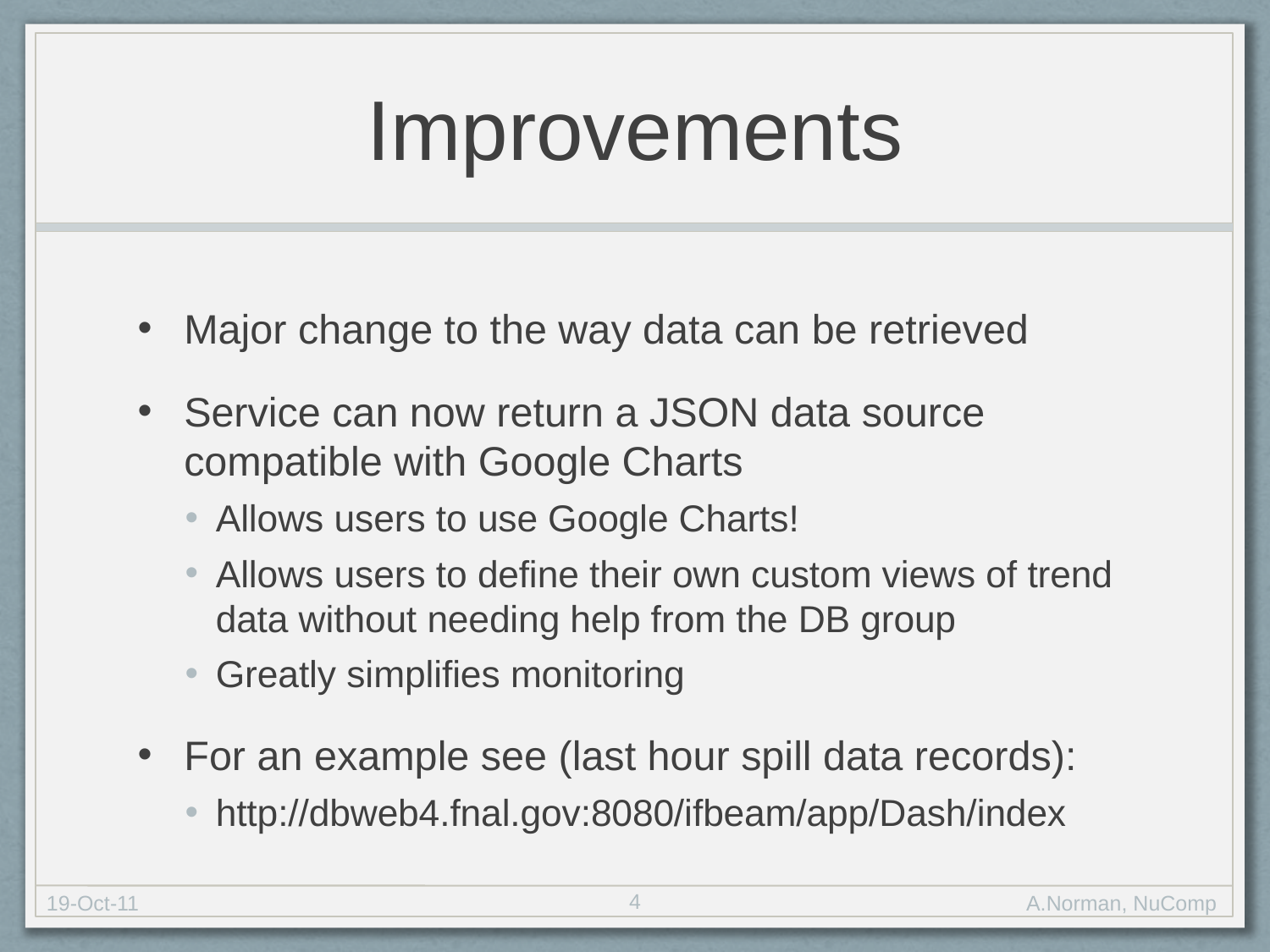

# Improvements
Major change to the way data can be retrieved
Service can now return a JSON data source compatible with Google Charts
Allows users to use Google Charts!
Allows users to define their own custom views of trend data without needing help from the DB group
Greatly simplifies monitoring
For an example see (last hour spill data records):
http://dbweb4.fnal.gov:8080/ifbeam/app/Dash/index
4
19-Oct-11
A.Norman, NuComp